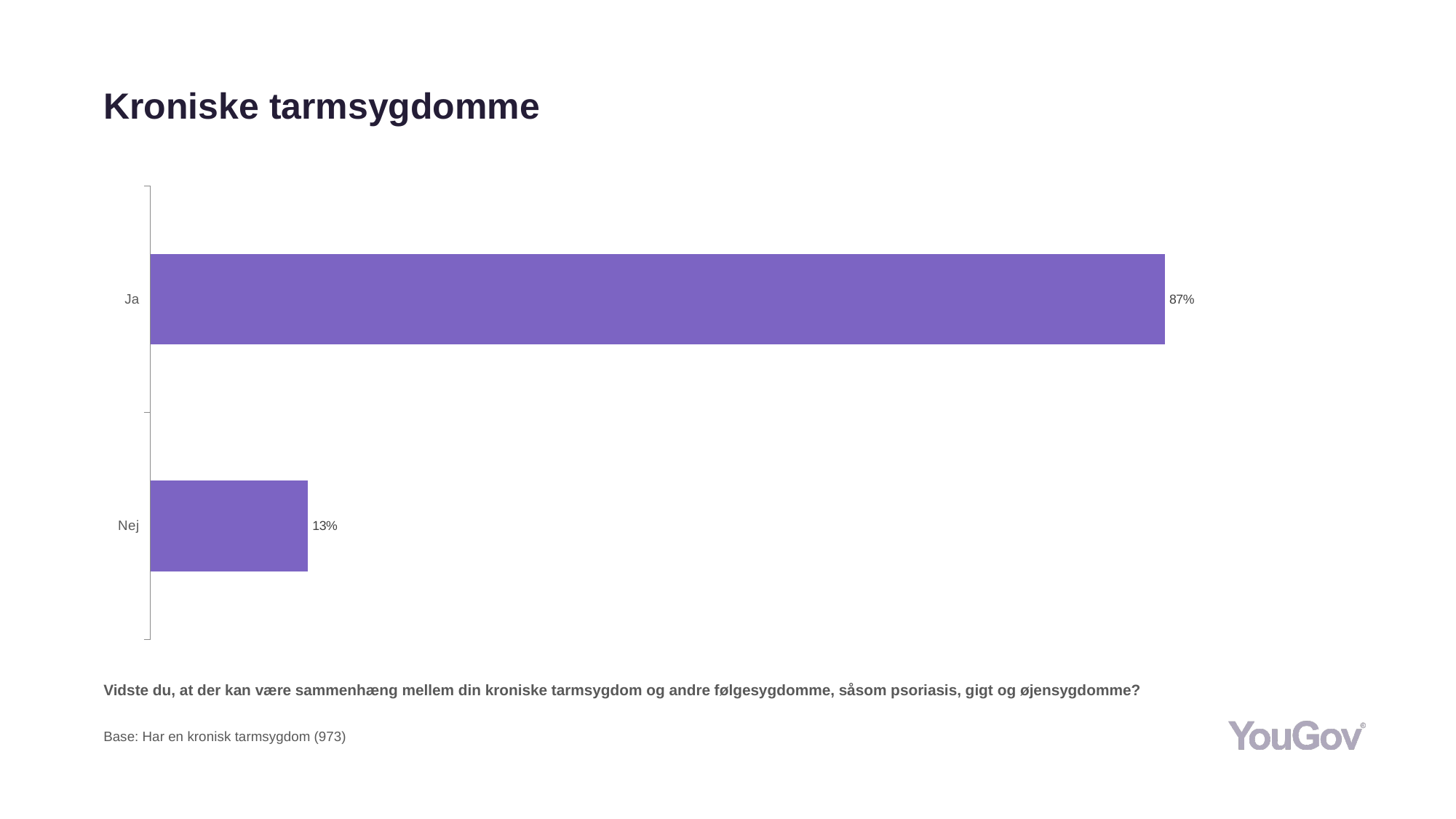

# Kroniske tarmsygdomme

### Chart

| Category | Total (n=973) |
|---|---|
| Nej | 0.1346 |
| Ja | 0.8654 |
Vidste du, at der kan være sammenhæng mellem din kroniske tarmsygdom og andre følgesygdomme, såsom psoriasis, gigt og øjensygdomme?
Base: Har en kronisk tarmsygdom (973)